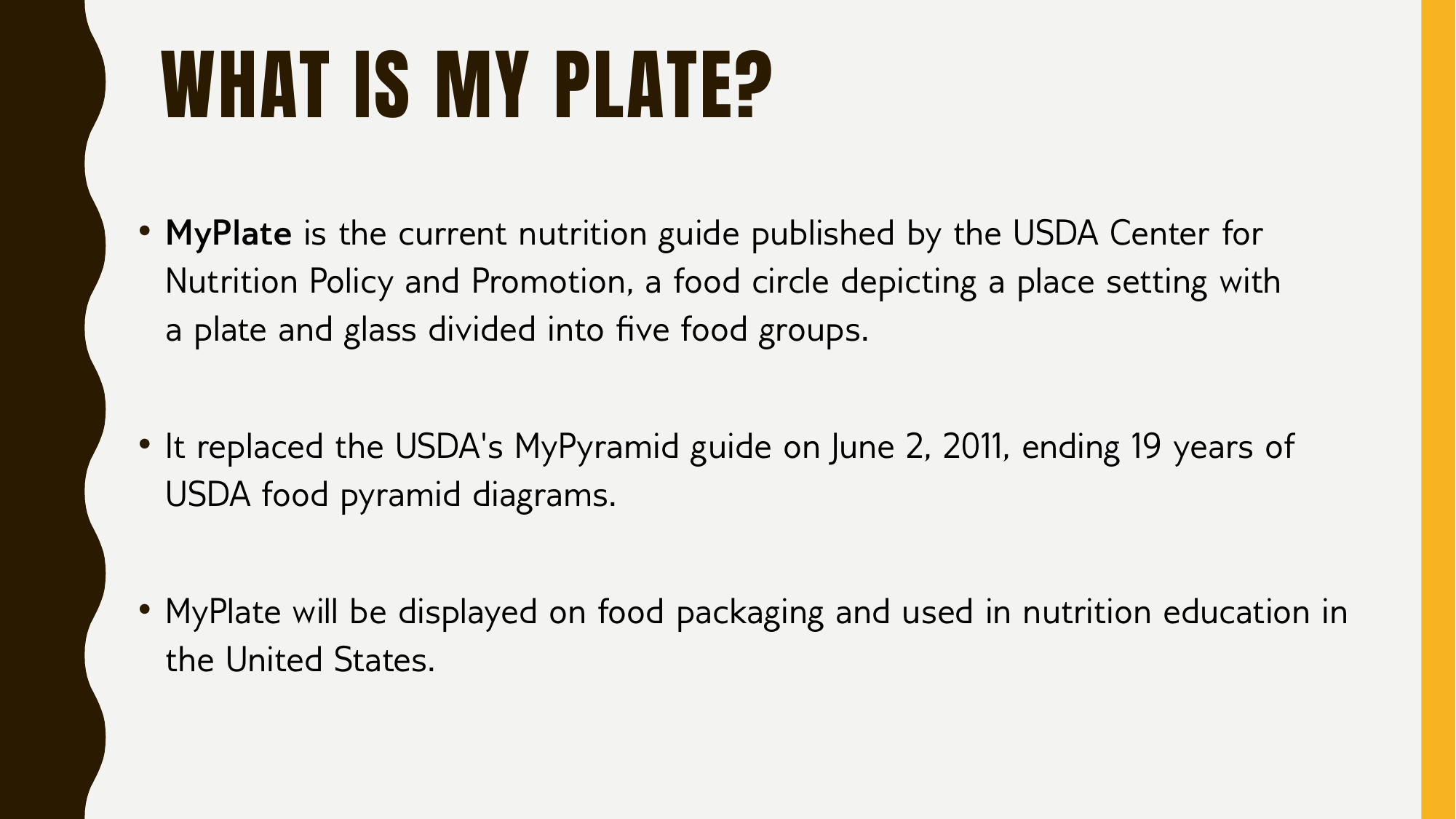

# What is my Plate?
MyPlate is the current nutrition guide published by the USDA Center for Nutrition Policy and Promotion, a food circle depicting a place setting with a plate and glass divided into five food groups.

It replaced the USDA's MyPyramid guide on June 2, 2011, ending 19 years of USDA food pyramid diagrams.

MyPlate will be displayed on food packaging and used in nutrition education in the United States.